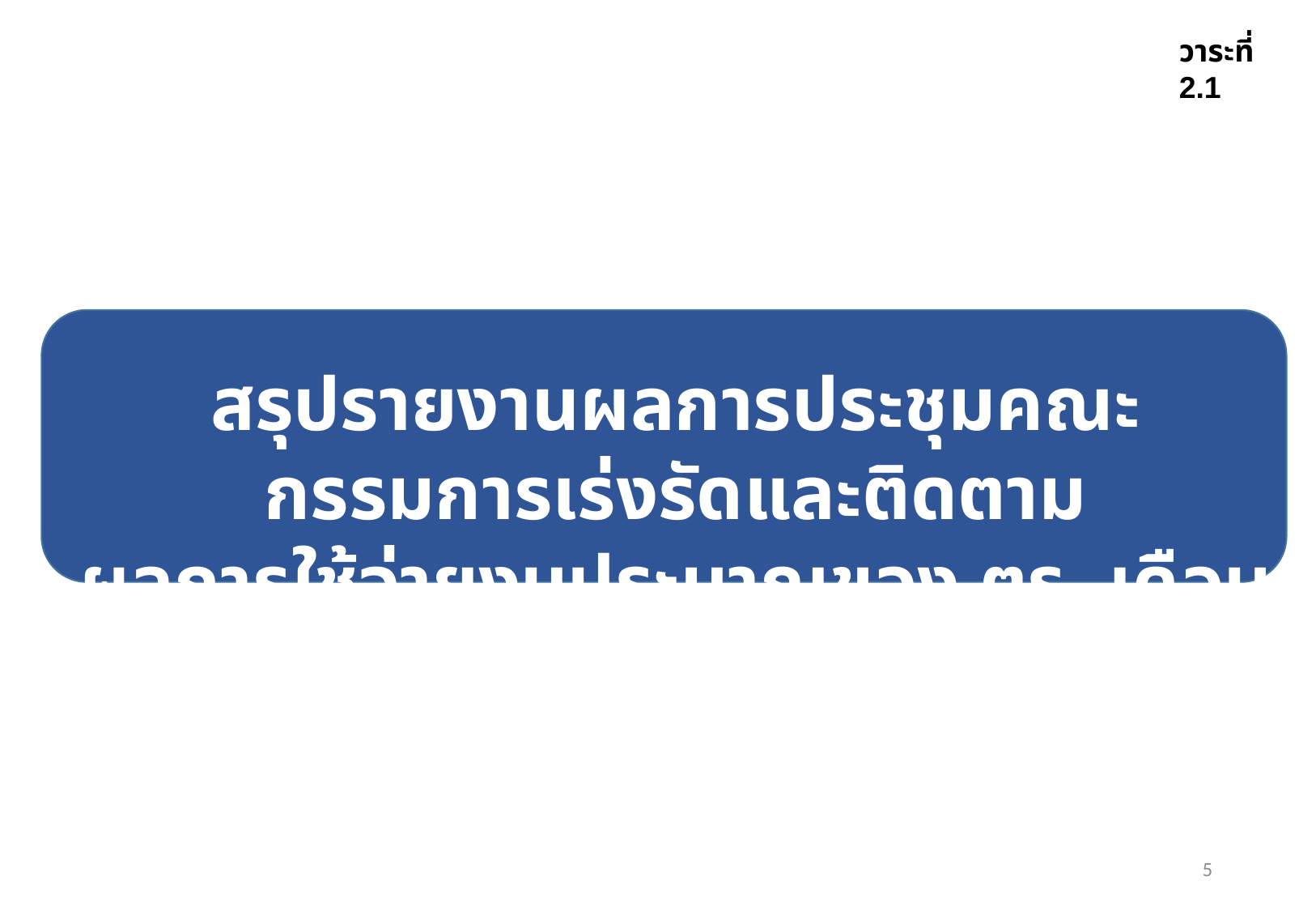

วาระที่ 2.1

สรุปรายงานผลการประชุมคณะกรรมการเร่งรัดและติดตาม
ผลการใช้จ่ายงบประมาณของ ตร. เดือน พ.ค.66 (สงป.)
5